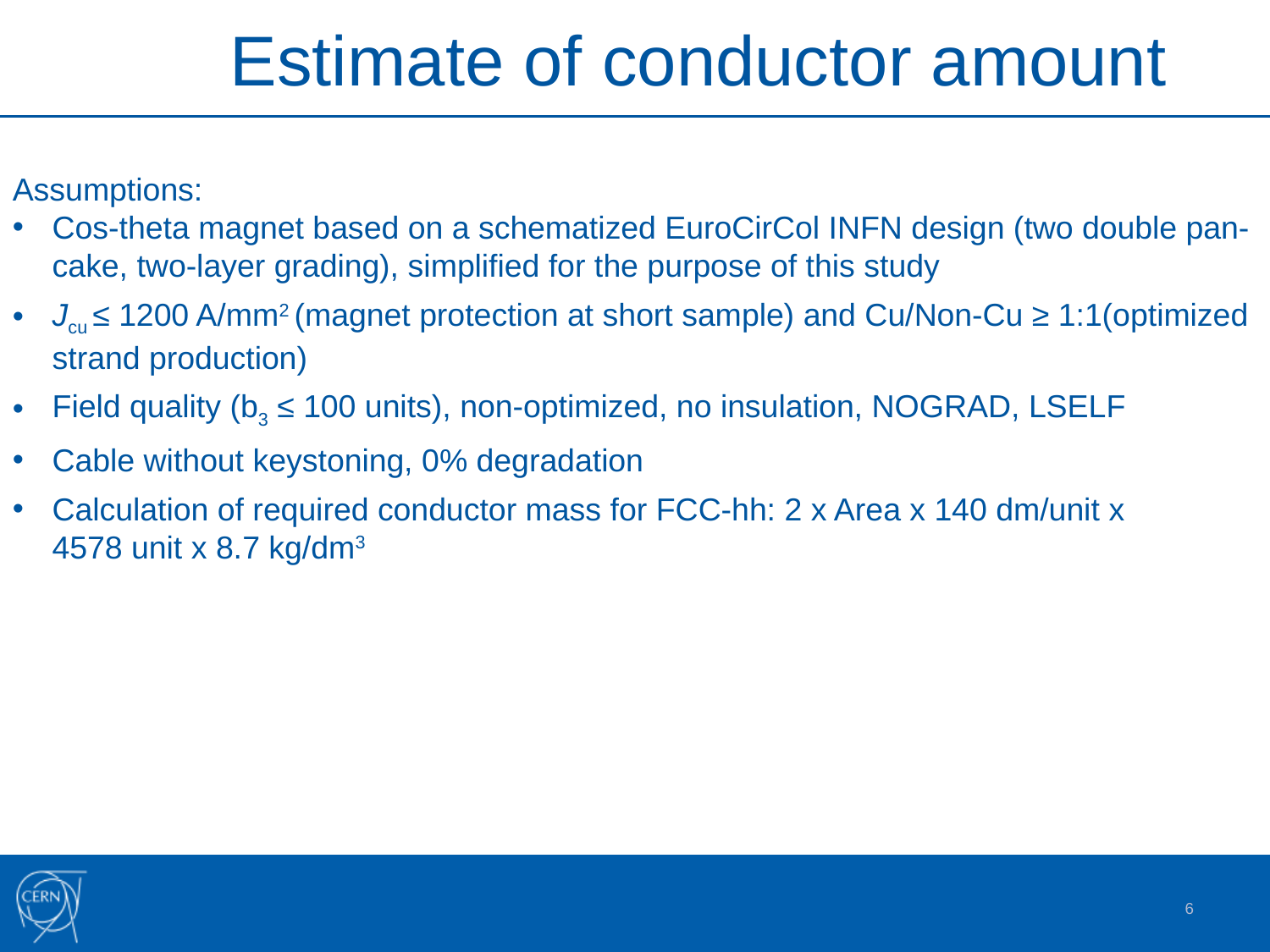

Estimate of conductor amount

Assumptions:
Cos-theta magnet based on a schematized EuroCirCol INFN design (two double pan-cake, two-layer grading), simplified for the purpose of this study
Jcu ≤ 1200 A/mm2 (magnet protection at short sample) and Cu/Non-Cu ≥ 1:1(optimized strand production)
Field quality (b3 ≤ 100 units), non-optimized, no insulation, NOGRAD, LSELF
Cable without keystoning, 0% degradation
Calculation of required conductor mass for FCC-hh: 2 x Area x 140 dm/unit x 4578 unit x 8.7 kg/dm3

6